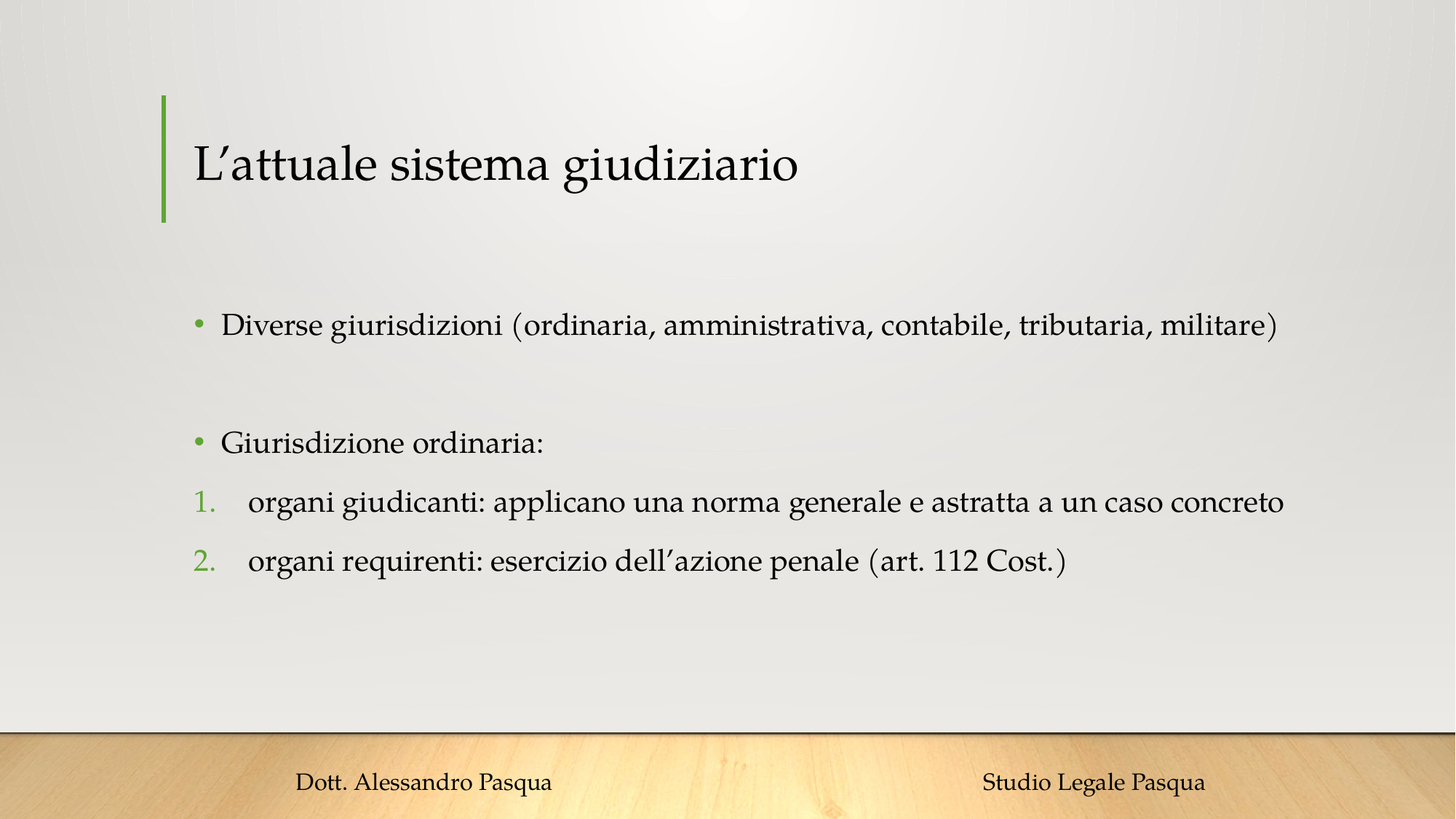

# L’attuale sistema giudiziario

Diverse giurisdizioni (ordinaria, amministrativa, contabile, tributaria, militare)

Giurisdizione ordinaria:
organi giudicanti: applicano una norma generale e astratta a un caso concreto
organi requirenti: esercizio dell’azione penale (art. 112 Cost.)
Dott. Alessandro Pasqua                                                                        Studio Legale Pasqua